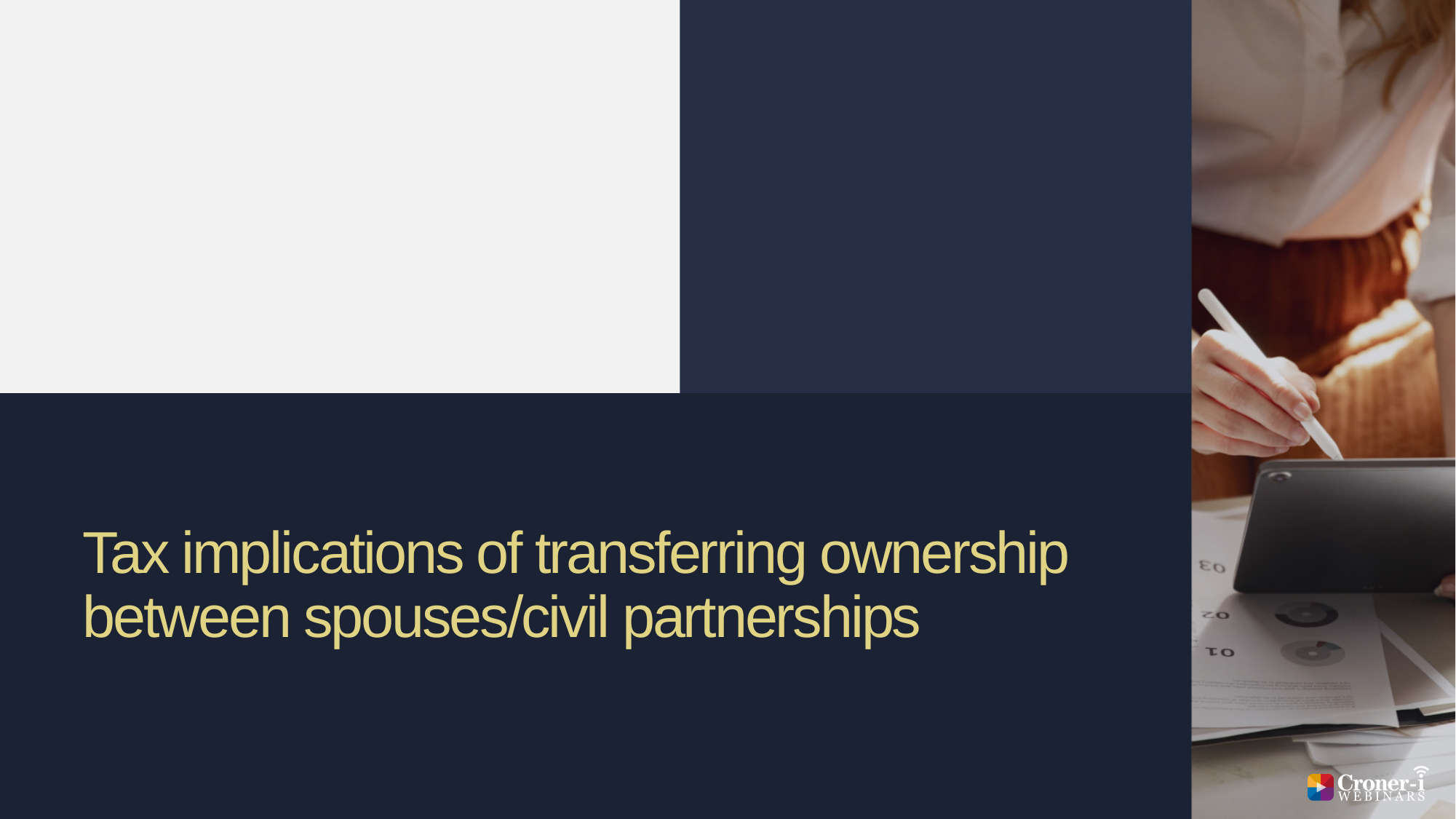

# Tax implications of transferring ownership between spouses/civil partnerships